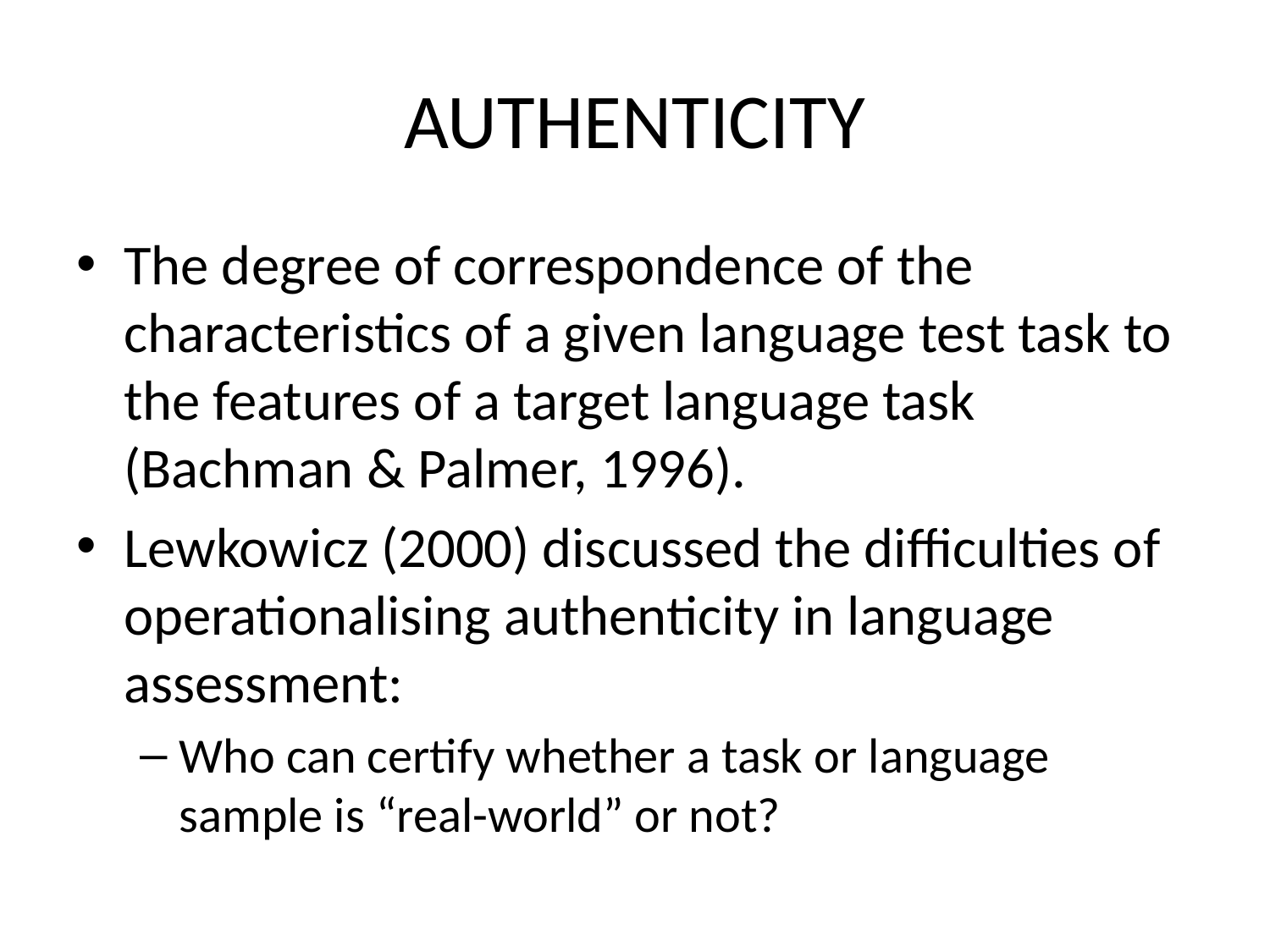

# AUTHENTICITY
The degree of correspondence of the characteristics of a given language test task to the features of a target language task (Bachman & Palmer, 1996).
Lewkowicz (2000) discussed the difficulties of operationalising authenticity in language assessment:
Who can certify whether a task or language sample is “real-world” or not?